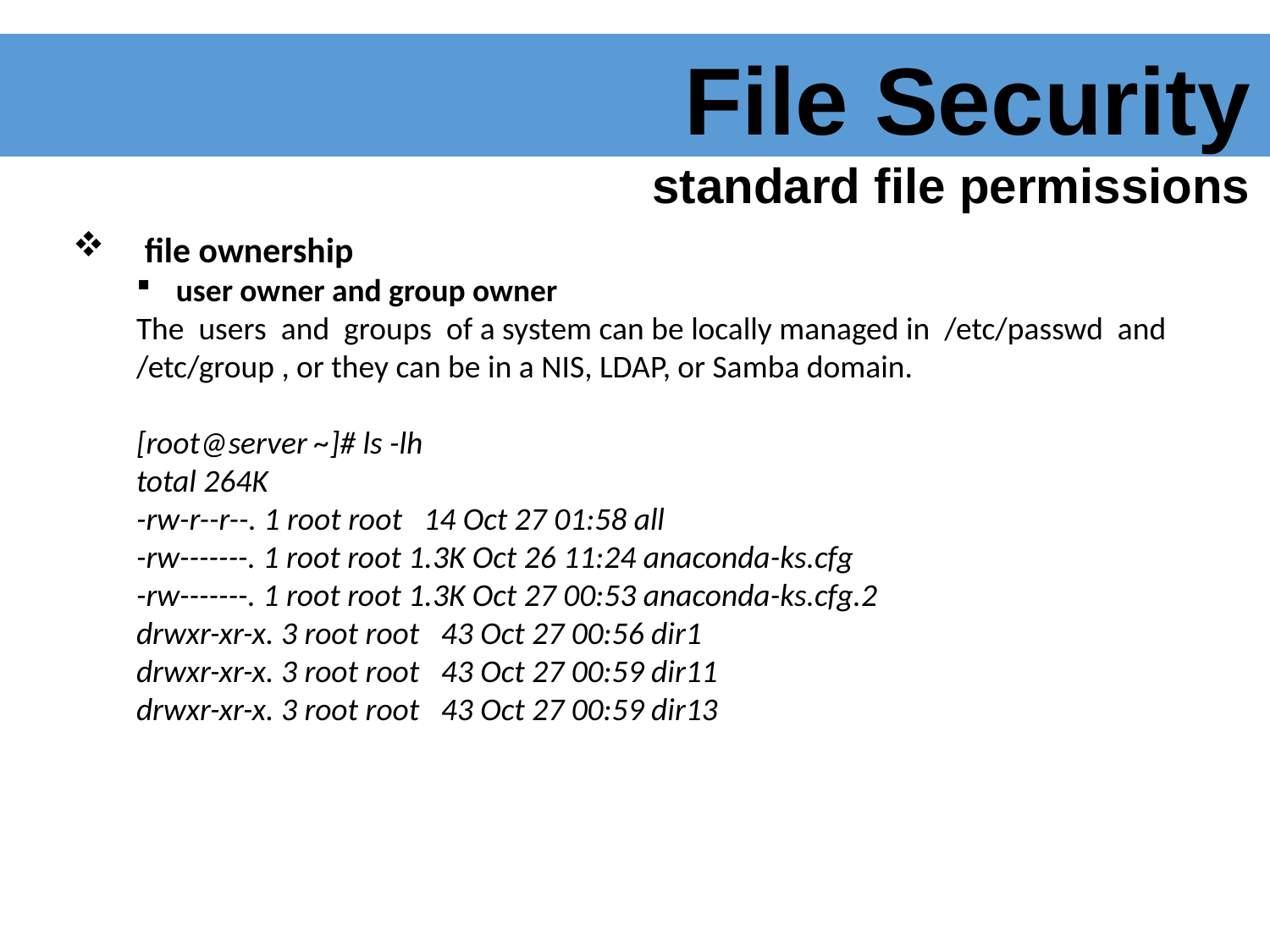

File Security
  standard file permissions
   file ownership
user owner and group owner
The  users  and  groups  of a system can be locally managed in  /etc/passwd  and  /etc/group , or they can be in a NIS, LDAP, or Samba domain.

[root@server ~]# ls -lh
total 264K
-rw-r--r--. 1 root root   14 Oct 27 01:58 all
-rw-------. 1 root root 1.3K Oct 26 11:24 anaconda-ks.cfg
-rw-------. 1 root root 1.3K Oct 27 00:53 anaconda-ks.cfg.2
drwxr-xr-x. 3 root root   43 Oct 27 00:56 dir1
drwxr-xr-x. 3 root root   43 Oct 27 00:59 dir11
drwxr-xr-x. 3 root root   43 Oct 27 00:59 dir13